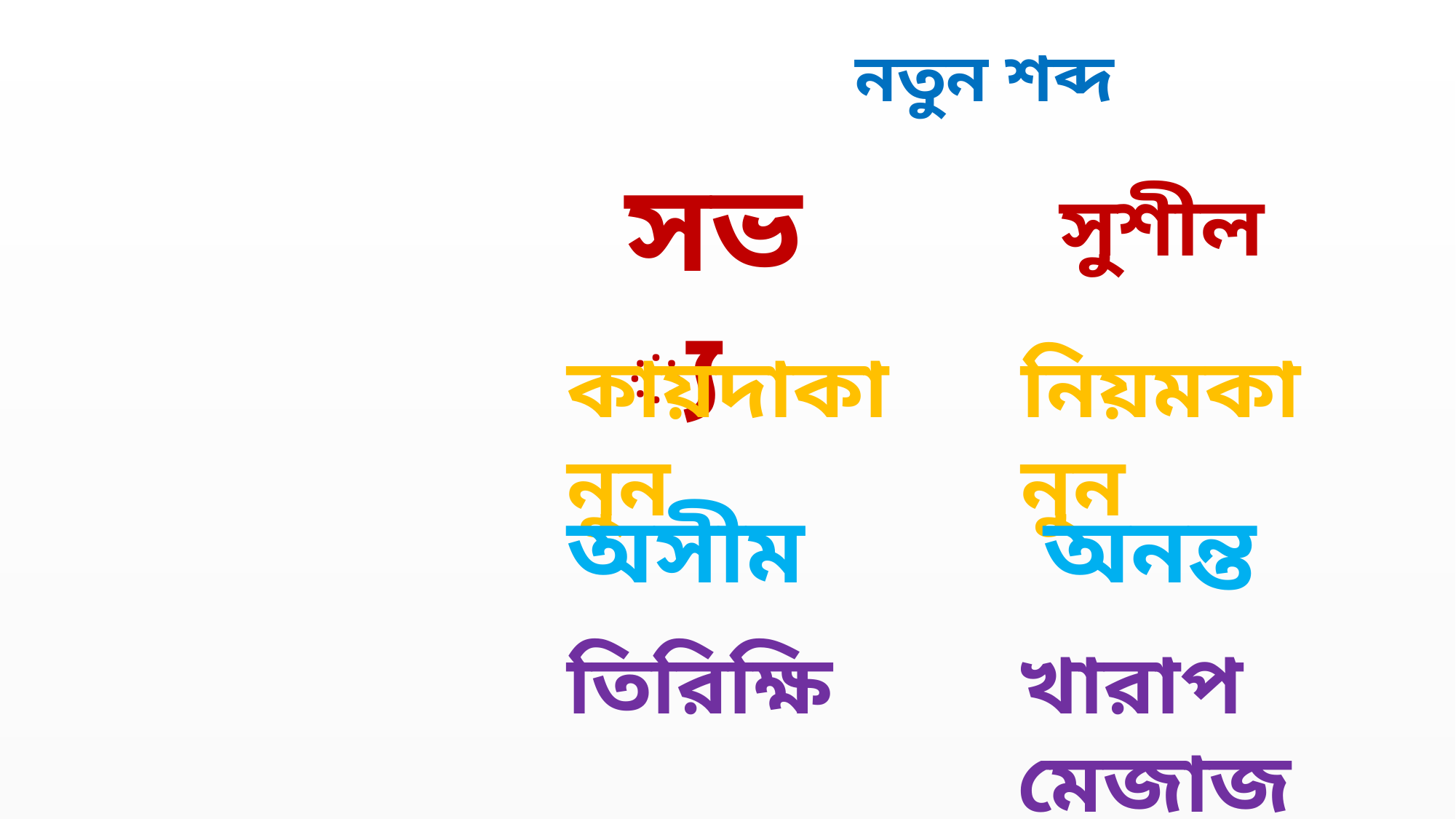

নতুন শব্দ
সভ্য
সুশীল
কায়দাকানুন
নিয়মকানুন
অসীম
অনন্ত
তিরিক্ষি
খারাপ মেজাজ